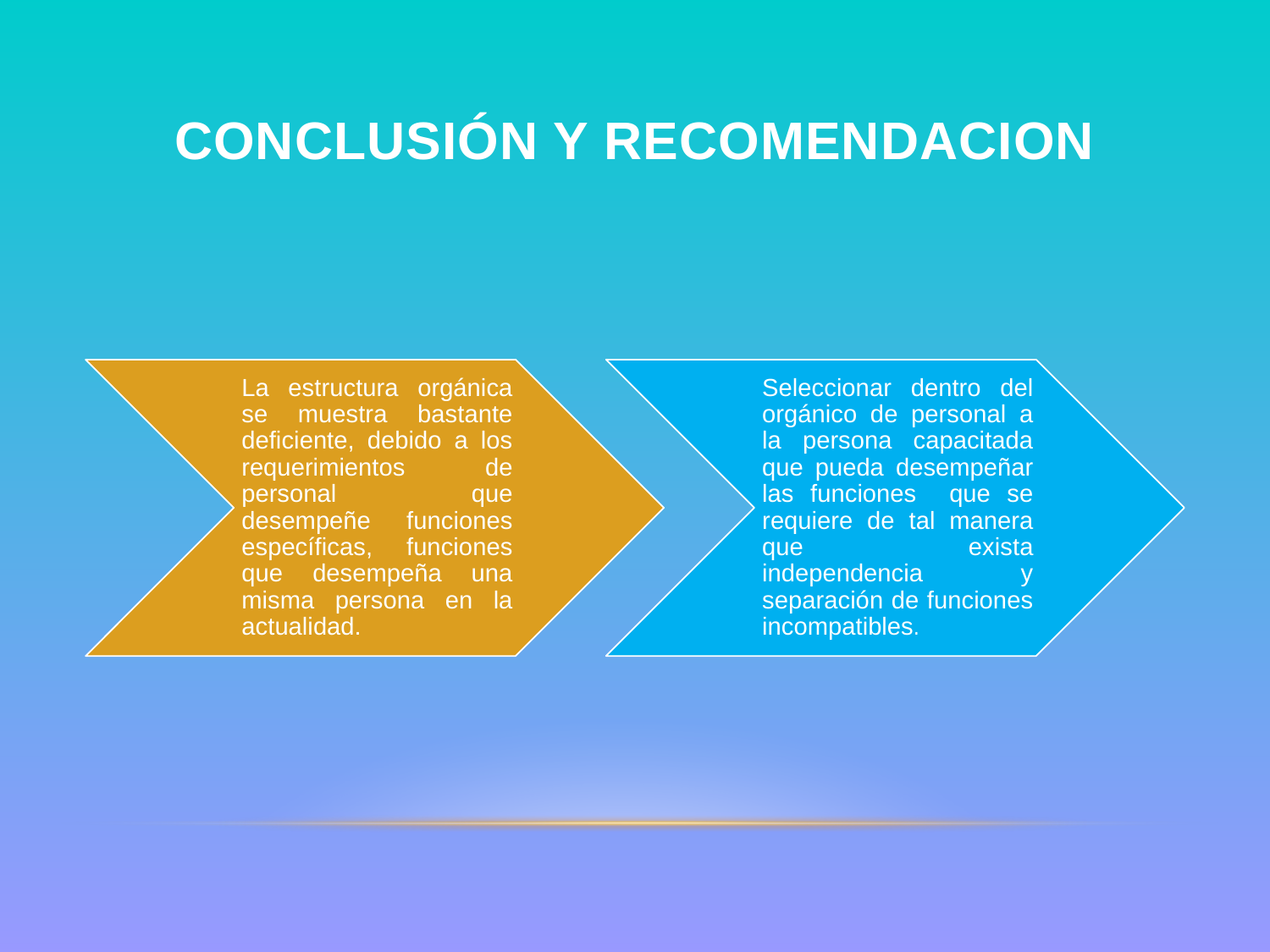

# CONCLUSIÓN Y RECOMENDACION
La estructura orgánica se muestra bastante deficiente, debido a los requerimientos de personal que desempeñe funciones específicas, funciones que desempeña una misma persona en la actualidad.
Seleccionar dentro del orgánico de personal a la persona capacitada que pueda desempeñar las funciones  que se requiere de tal manera que exista independencia y separación de funciones incompatibles.